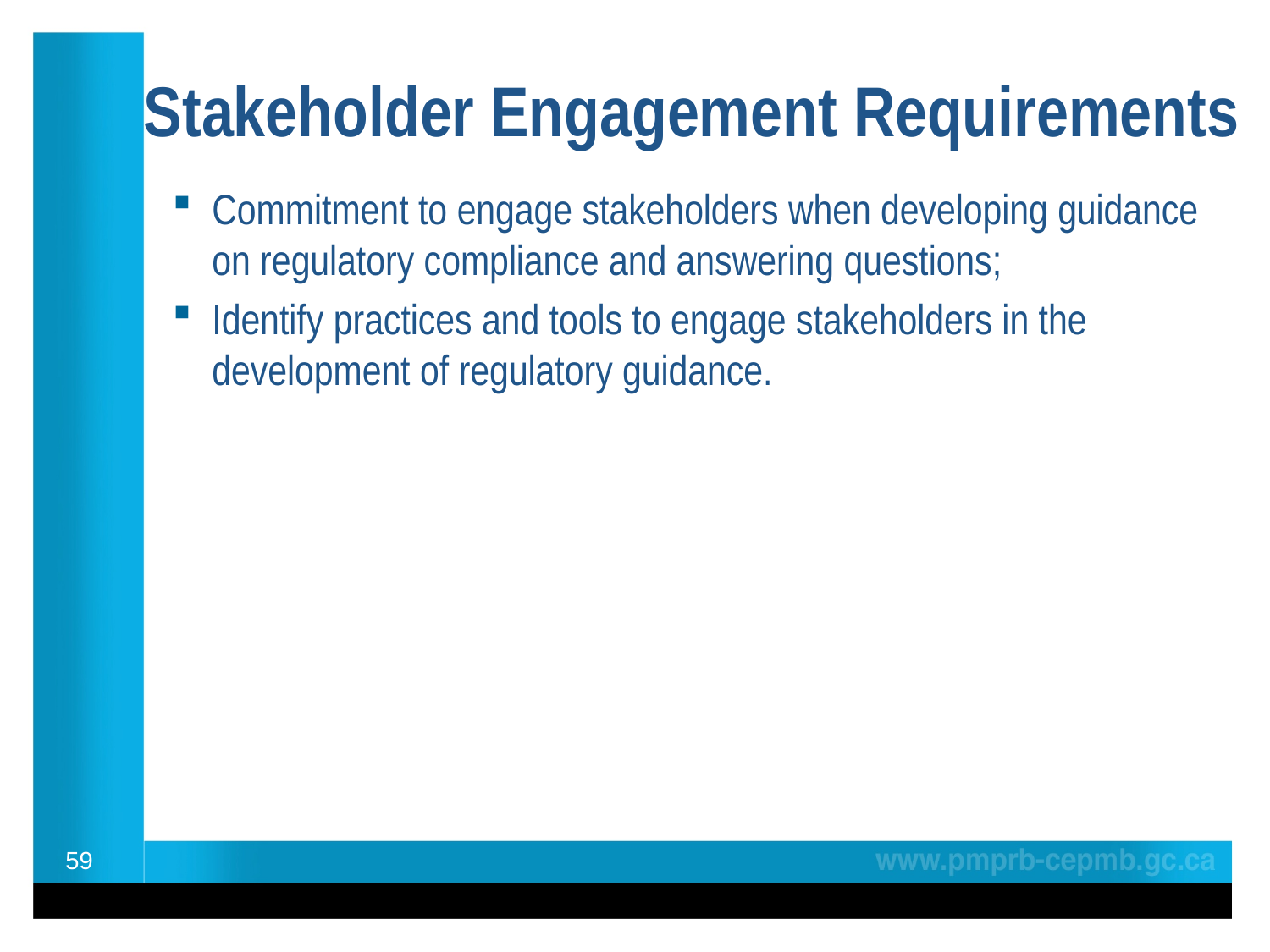

# Stakeholder Engagement Requirements
Commitment to engage stakeholders when developing guidance on regulatory compliance and answering questions;
Identify practices and tools to engage stakeholders in the development of regulatory guidance.

59